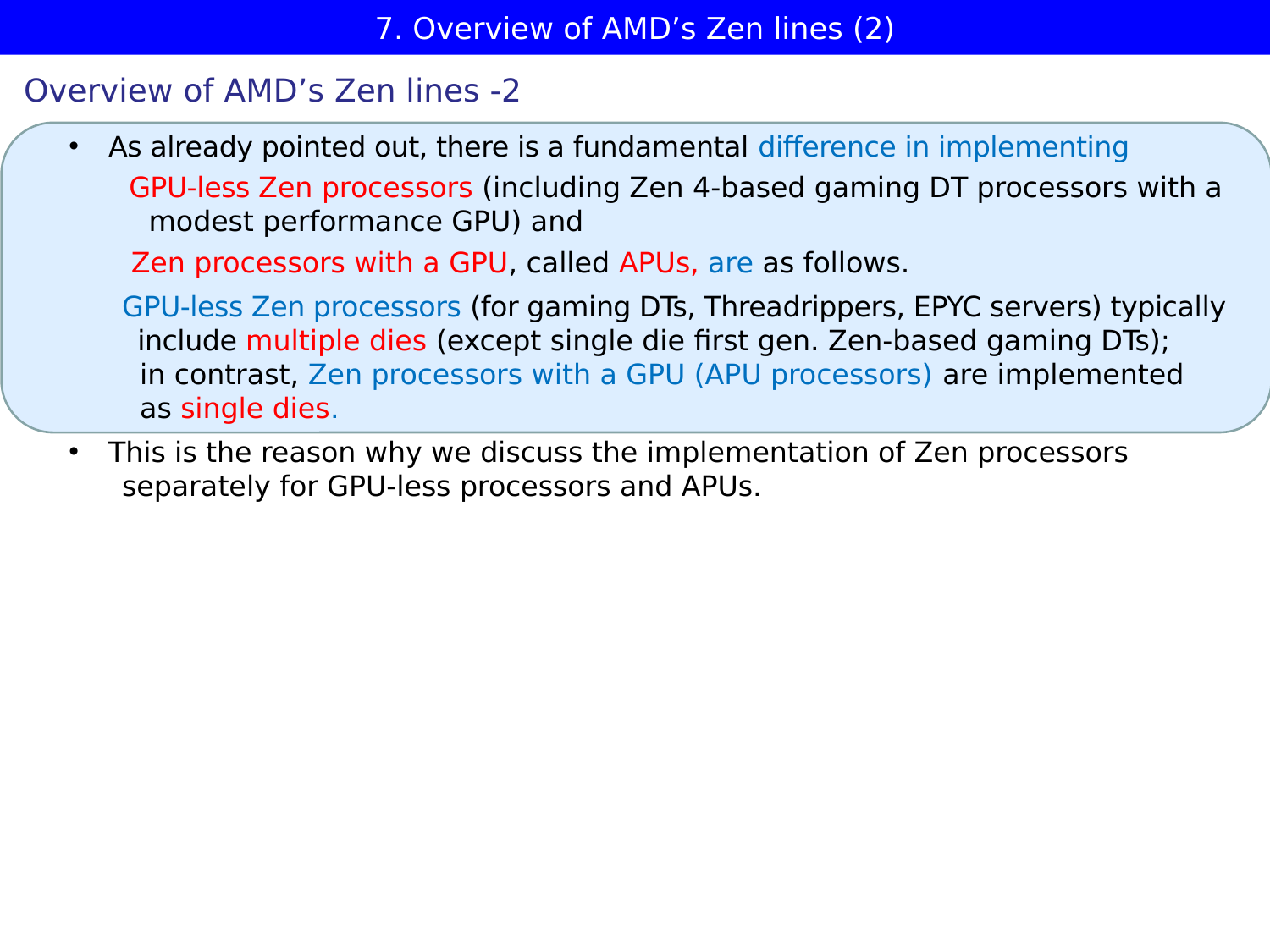

# 7. Overview of AMD’s Zen lines (2)
Overview of AMD’s Zen lines -2

As already pointed out, there is a fundamental difference in implementing
       GPU-less Zen processors (including Zen 4-based gaming DT processors with a
         modest performance GPU) and
       Zen processors with a GPU, called APUs, are as follows.
      GPU-less Zen processors (for gaming DTs, Threadrippers, EPYC servers) typically
        include multiple dies (except single die first gen. Zen-based gaming DTs);
        in contrast, Zen processors with a GPU (APU processors) are implemented
        as single dies.
This is the reason why we discuss the implementation of Zen processors
      separately for GPU-less processors and APUs.